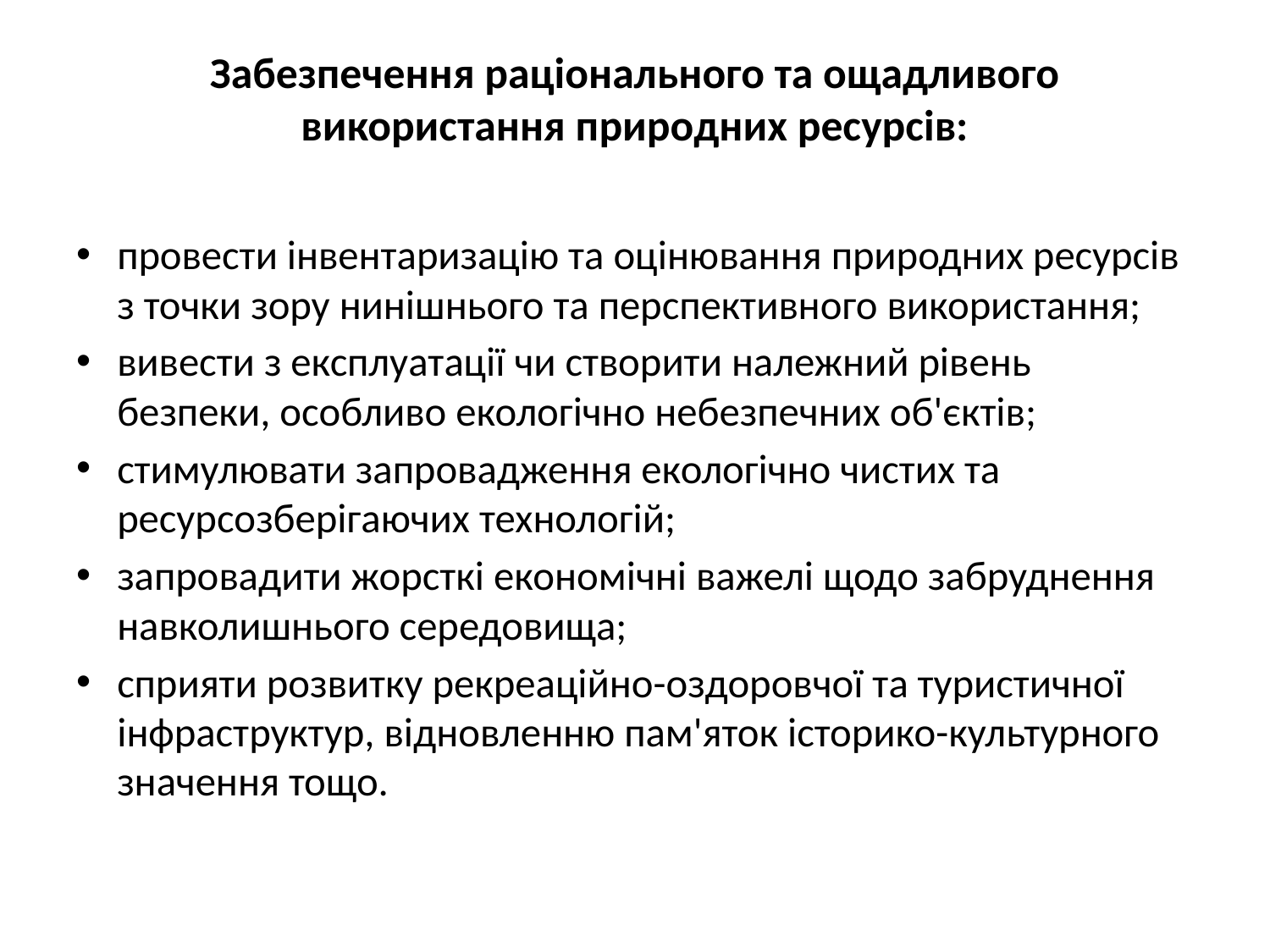

# Забезпечення раціонального та ощадливого використання природних ресурсів:
провести інвентаризацію та оцінювання природних ресурсів з точки зору нинішнього та перспективного використання;
вивести з експлуатації чи створити належний рівень безпеки, особливо екологічно небезпечних об'єктів;
стимулювати запровадження екологічно чистих та ресурсозберігаючих технологій;
запровадити жорсткі економічні важелі щодо забруднення навколишнього середовища;
сприяти розвитку рекреаційно-оздоровчої та туристичної інфраструктур, відновленню пам'яток історико-культурного значення тощо.